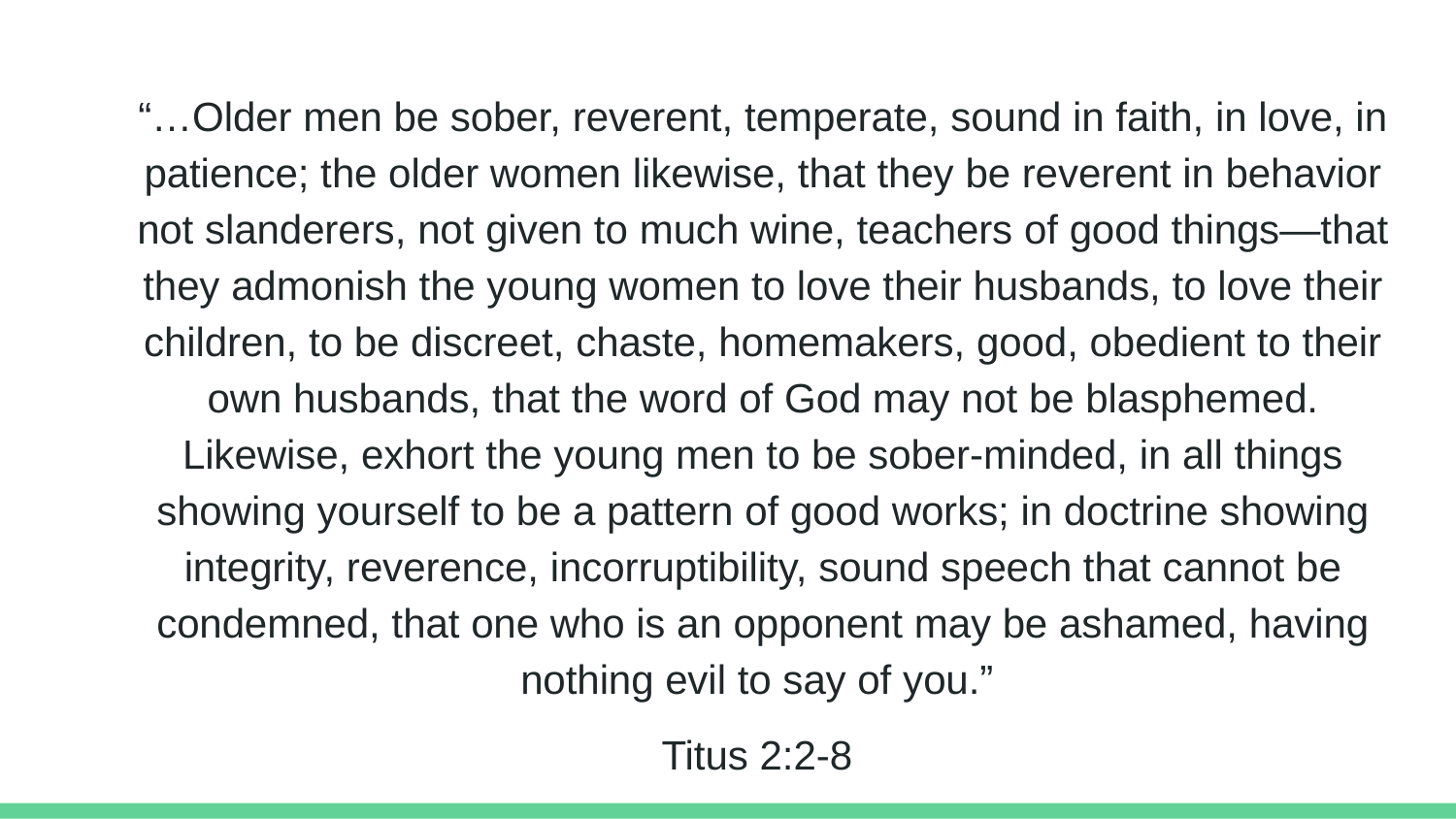

“…Older men be sober, reverent, temperate, sound in faith, in love, in patience; the older women likewise, that they be reverent in behavior not slanderers, not given to much wine, teachers of good things—that they admonish the young women to love their husbands, to love their children, to be discreet, chaste, homemakers, good, obedient to their own husbands, that the word of God may not be blasphemed. Likewise, exhort the young men to be sober-minded, in all things showing yourself to be a pattern of good works; in doctrine showing integrity, reverence, incorruptibility, sound speech that cannot be condemned, that one who is an opponent may be ashamed, having nothing evil to say of you.”
Titus 2:2-8